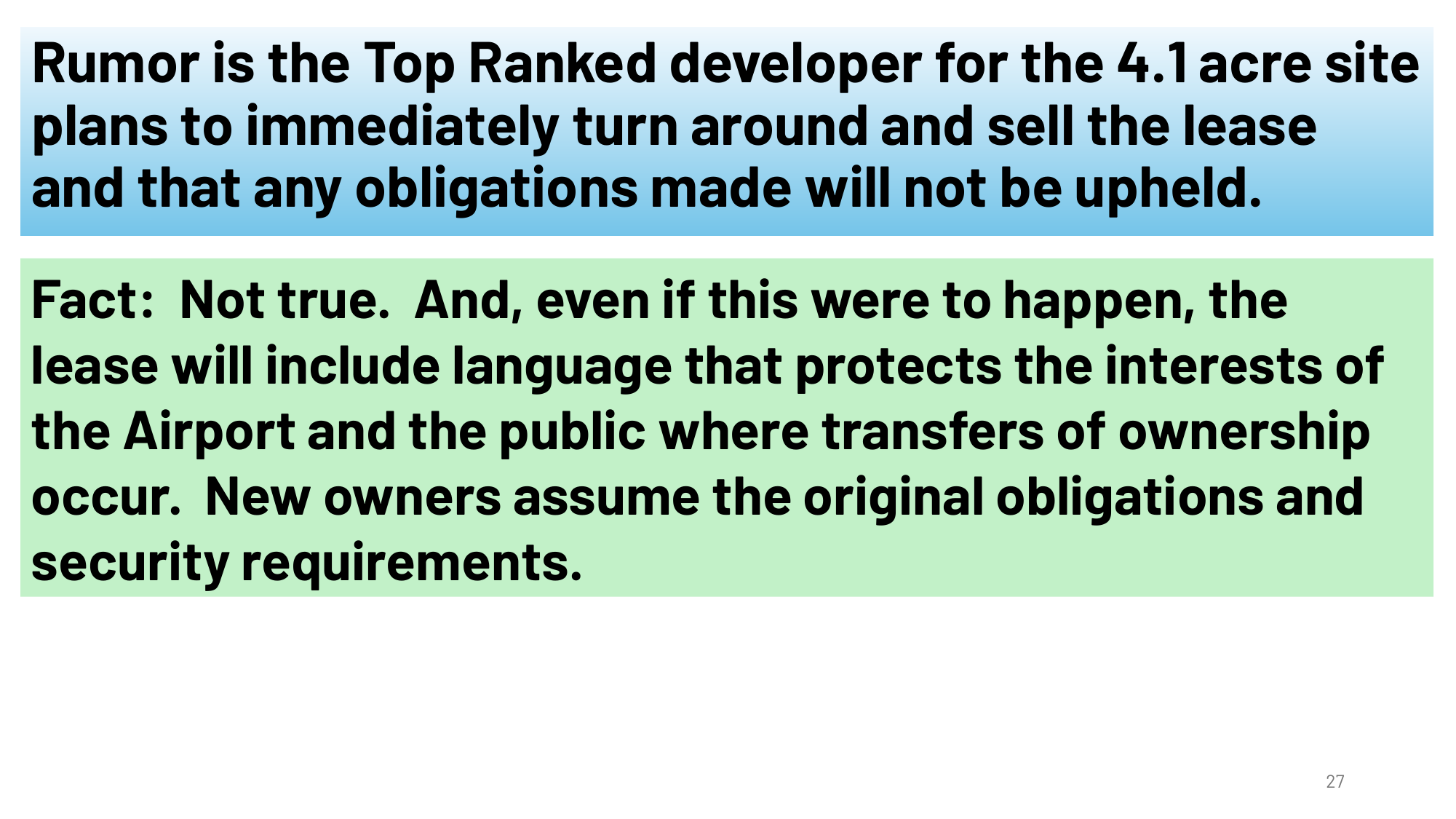

# Rumor is the Top Ranked developer for the 4.1 acre site plans to immediately turn around and sell the lease and that any obligations made will not be upheld.
Fact:  Not true.  And, even if this were to happen, the lease will include language that protects the interests of the Airport and the public where transfers of ownership occur.  New owners assume the original obligations and security requirements.
27